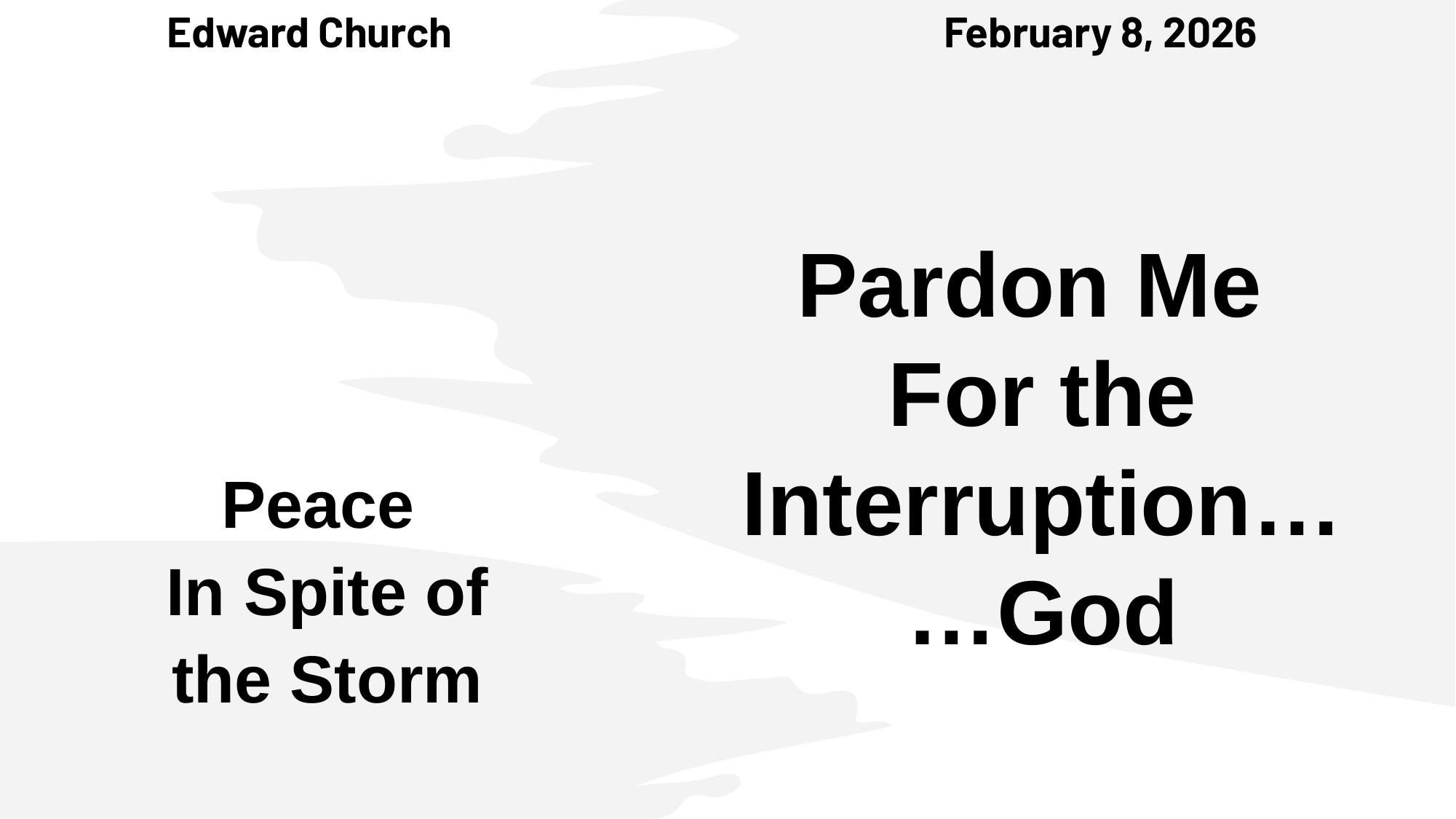

Edward Church
February 8, 2026

# Pardon Me For the Interruption… …God
Peace
In Spite of
the Storm